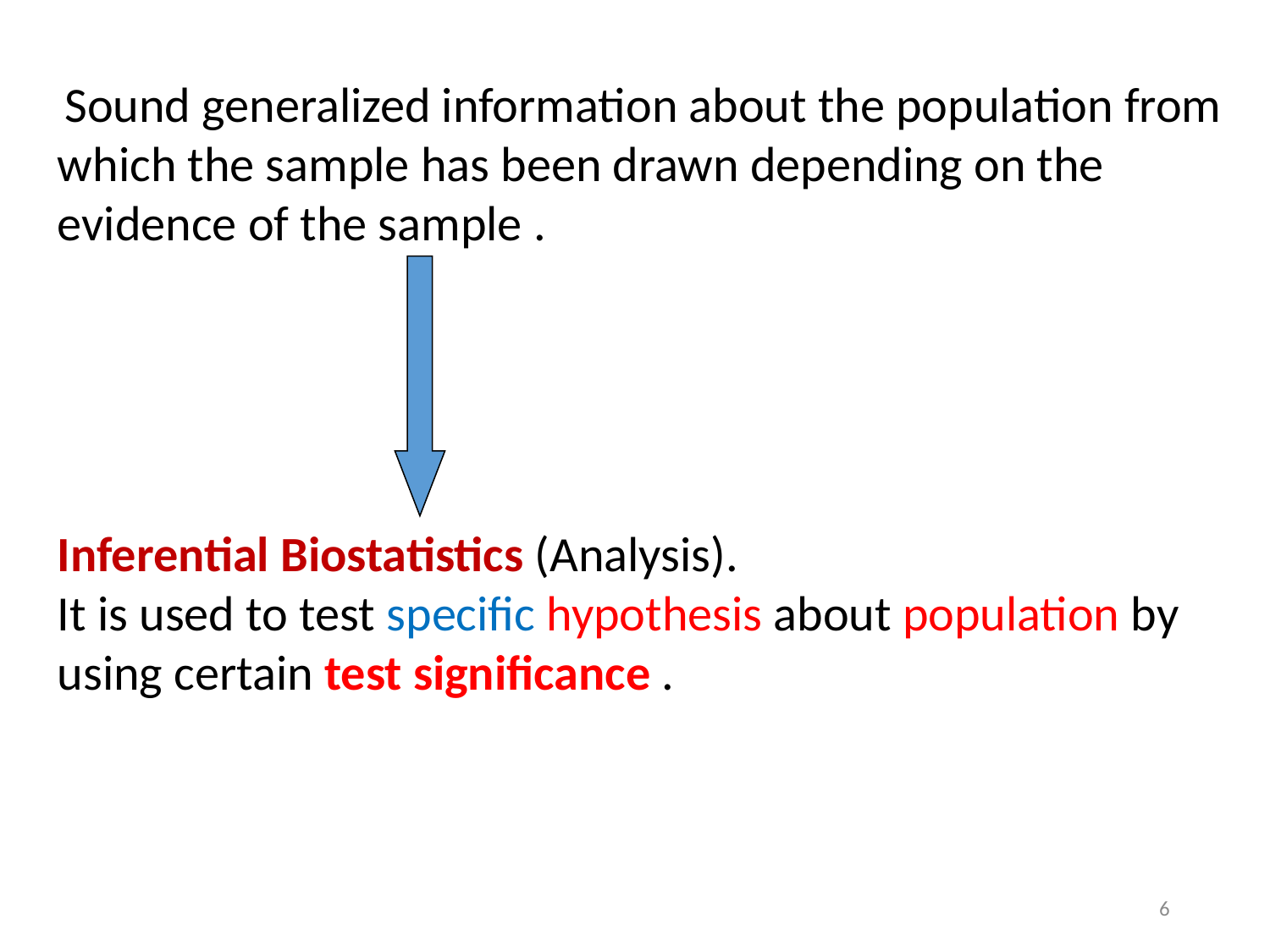

Sound generalized information about the population from which the sample has been drawn depending on the evidence of the sample .

Inferential Biostatistics (Analysis).
It is used to test specific hypothesis about population by using certain test significance .
6